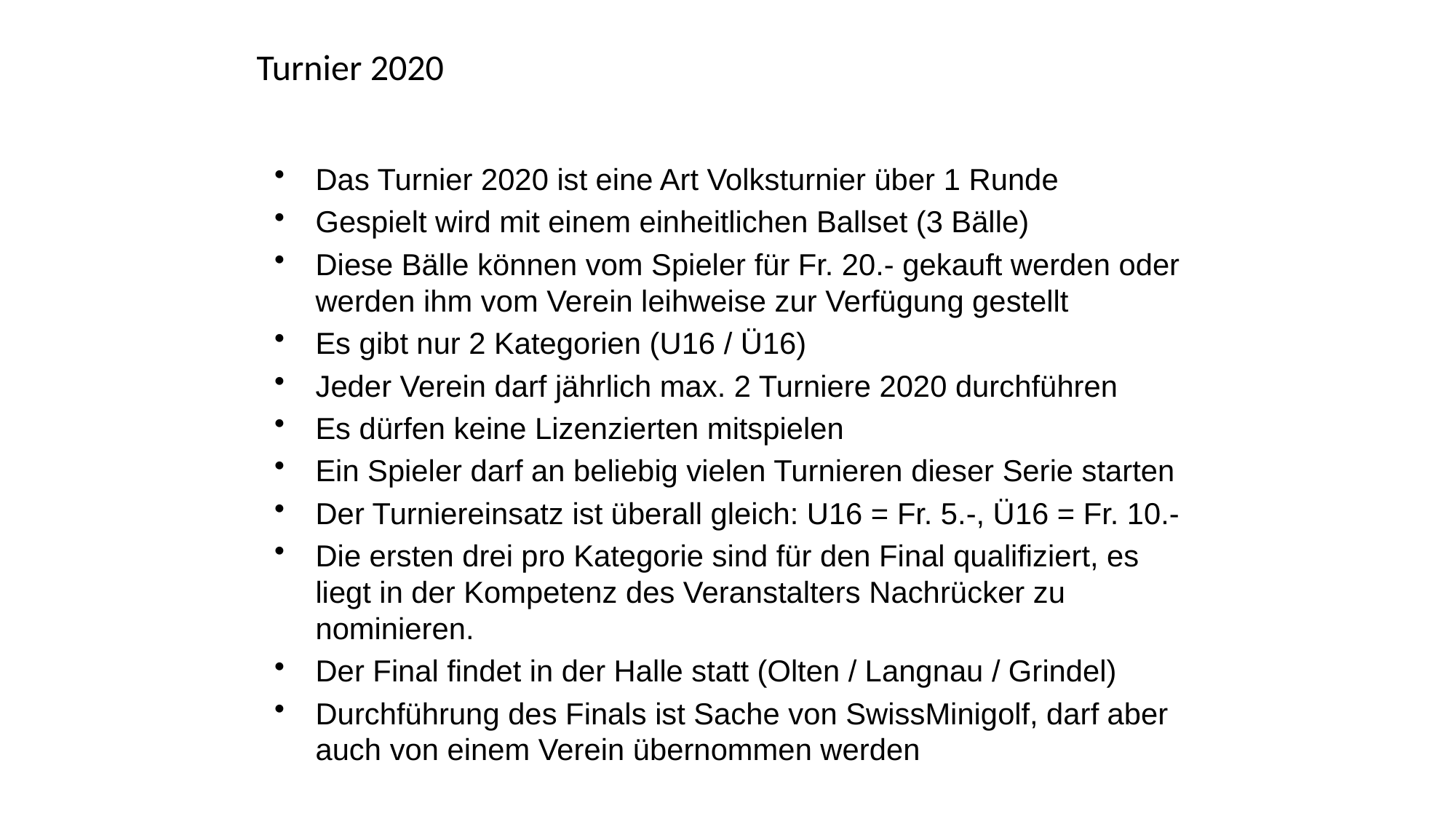

Turnier 2020
Das Turnier 2020 ist eine Art Volksturnier über 1 Runde
Gespielt wird mit einem einheitlichen Ballset (3 Bälle)
Diese Bälle können vom Spieler für Fr. 20.- gekauft werden oder werden ihm vom Verein leihweise zur Verfügung gestellt
Es gibt nur 2 Kategorien (U16 / Ü16)
Jeder Verein darf jährlich max. 2 Turniere 2020 durchführen
Es dürfen keine Lizenzierten mitspielen
Ein Spieler darf an beliebig vielen Turnieren dieser Serie starten
Der Turniereinsatz ist überall gleich: U16 = Fr. 5.-, Ü16 = Fr. 10.-
Die ersten drei pro Kategorie sind für den Final qualifiziert, es liegt in der Kompetenz des Veranstalters Nachrücker zu nominieren.
Der Final findet in der Halle statt (Olten / Langnau / Grindel)
Durchführung des Finals ist Sache von SwissMinigolf, darf aber auch von einem Verein übernommen werden